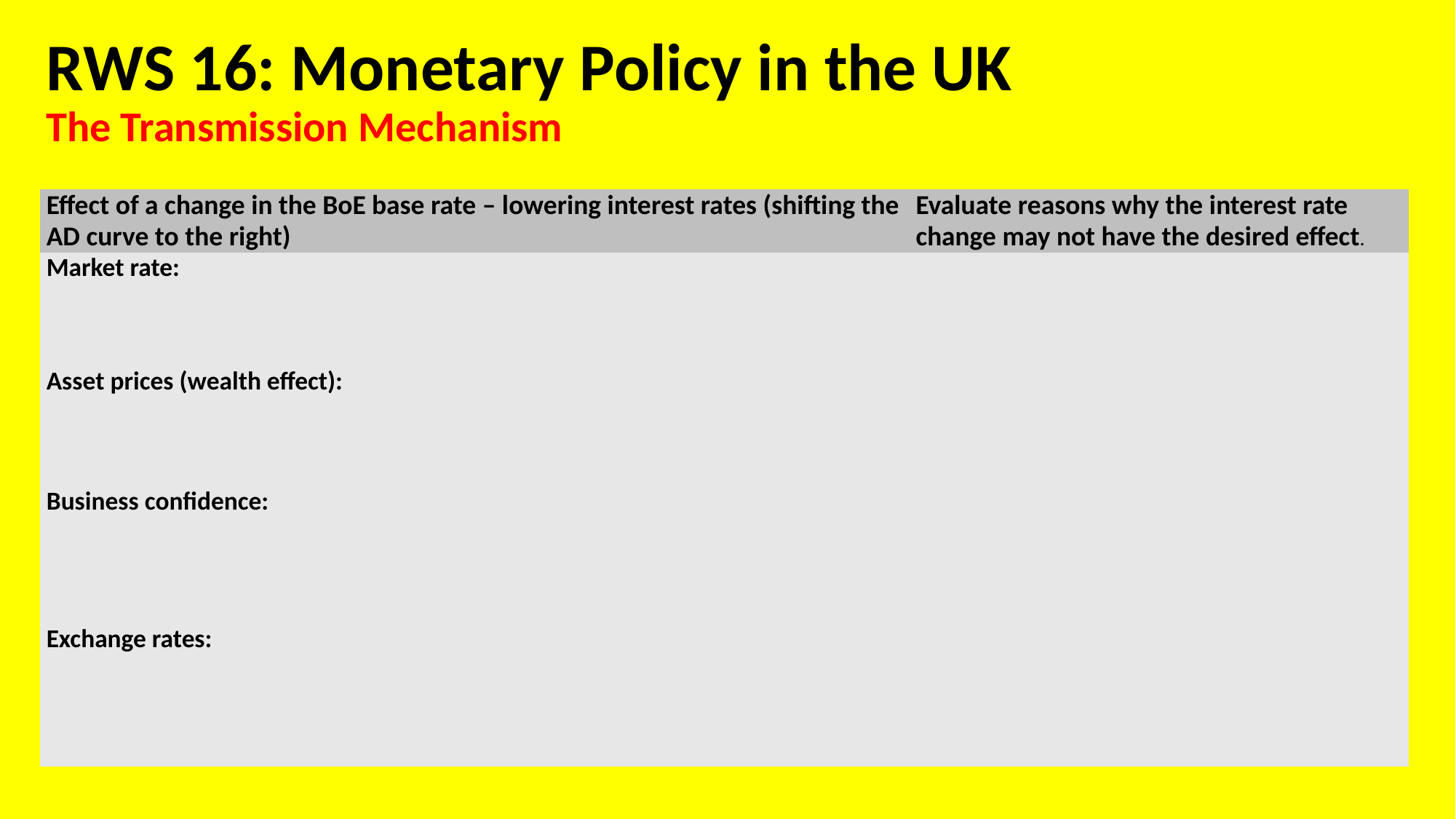

# RWS 16: Monetary Policy in the UK The Transmission Mechanism
| Effect of a change in the BoE base rate – lowering interest rates (shifting the AD curve to the right) | Evaluate reasons why the interest rate change may not have the desired effect. |
| --- | --- |
| Market rate: |  |
| Asset prices (wealth effect): |  |
| Business confidence: |  |
| Exchange rates: |  |